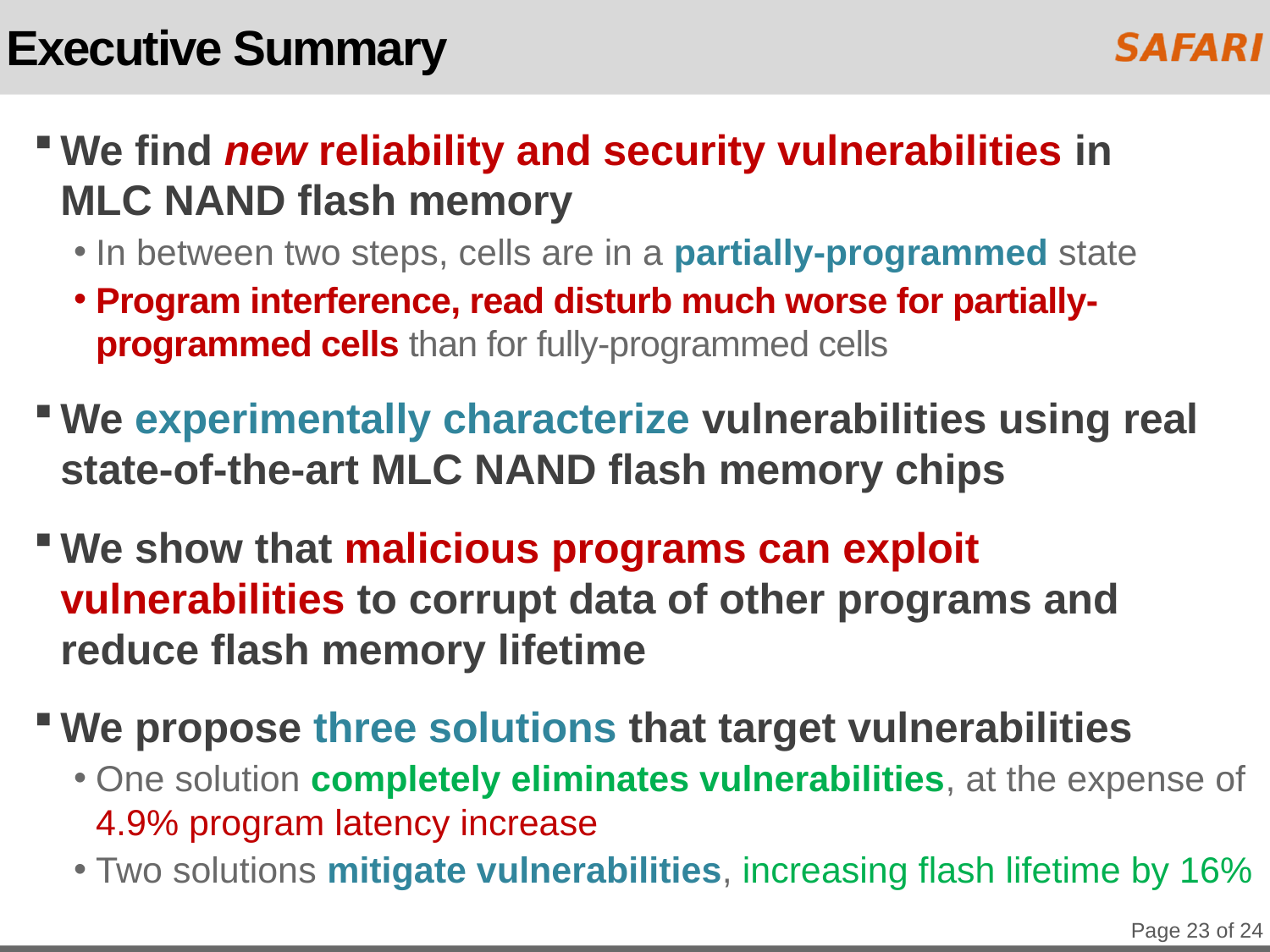

# Executive Summary
We find new reliability and security vulnerabilities in
MLC NAND flash memory
In between two steps, cells are in a partially-programmed state
Program interference, read disturb much worse for partially-programmed cells than for fully-programmed cells
We experimentally characterize vulnerabilities using real
state-of-the-art MLC NAND flash memory chips
We show that malicious programs can exploit vulnerabilities to corrupt data of other programs and reduce flash memory lifetime
We propose three solutions that target vulnerabilities
One solution completely eliminates vulnerabilities, at the expense of
4.9% program latency increase
Two solutions mitigate vulnerabilities, increasing flash lifetime by 16%
Page 23 of 24